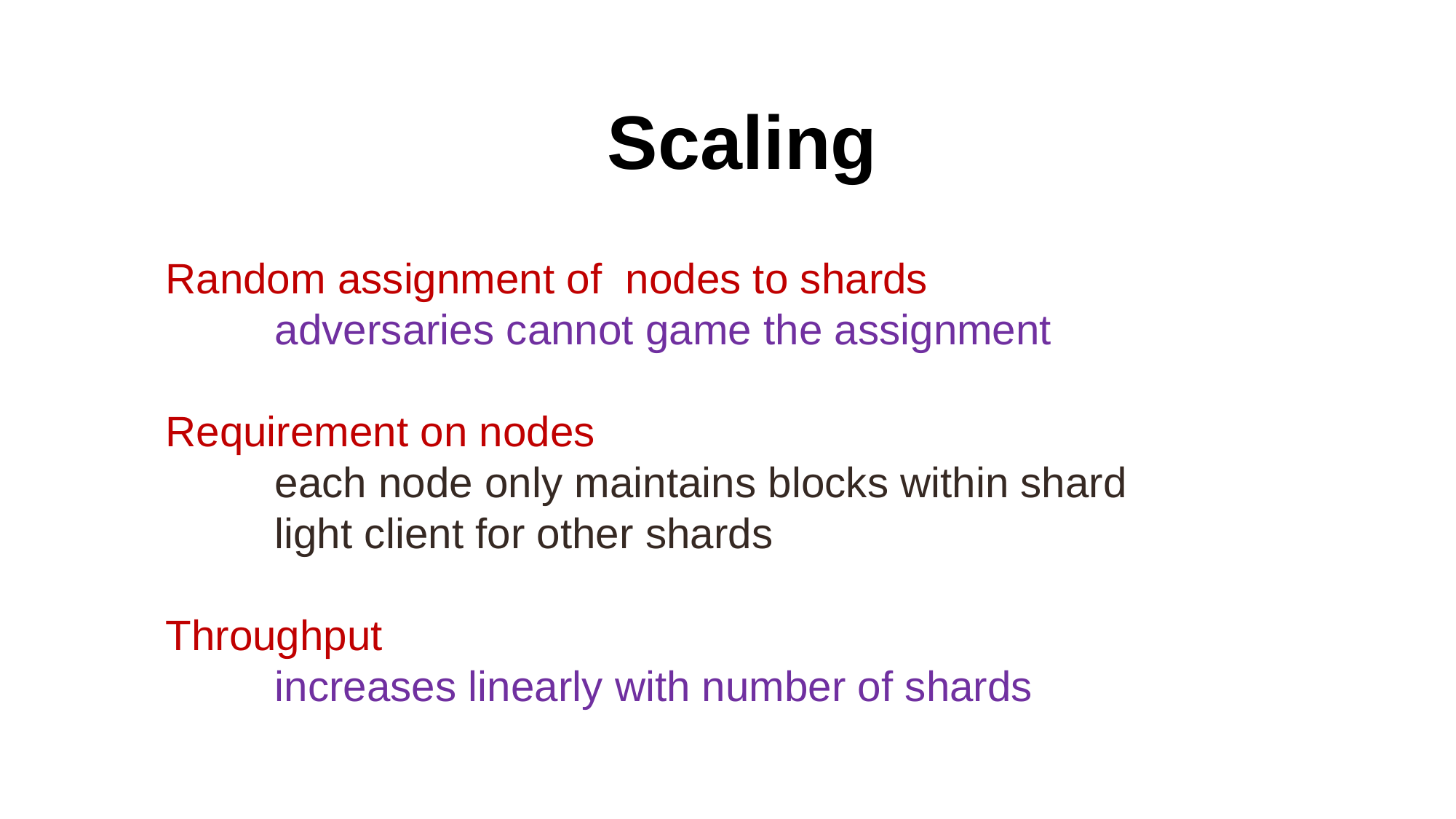

# Scaling
Random assignment of  nodes to shards
	adversaries cannot game the assignment

Requirement on nodes
	each node only maintains blocks within shard
	light client for other shards

Throughput
	increases linearly with number of shards